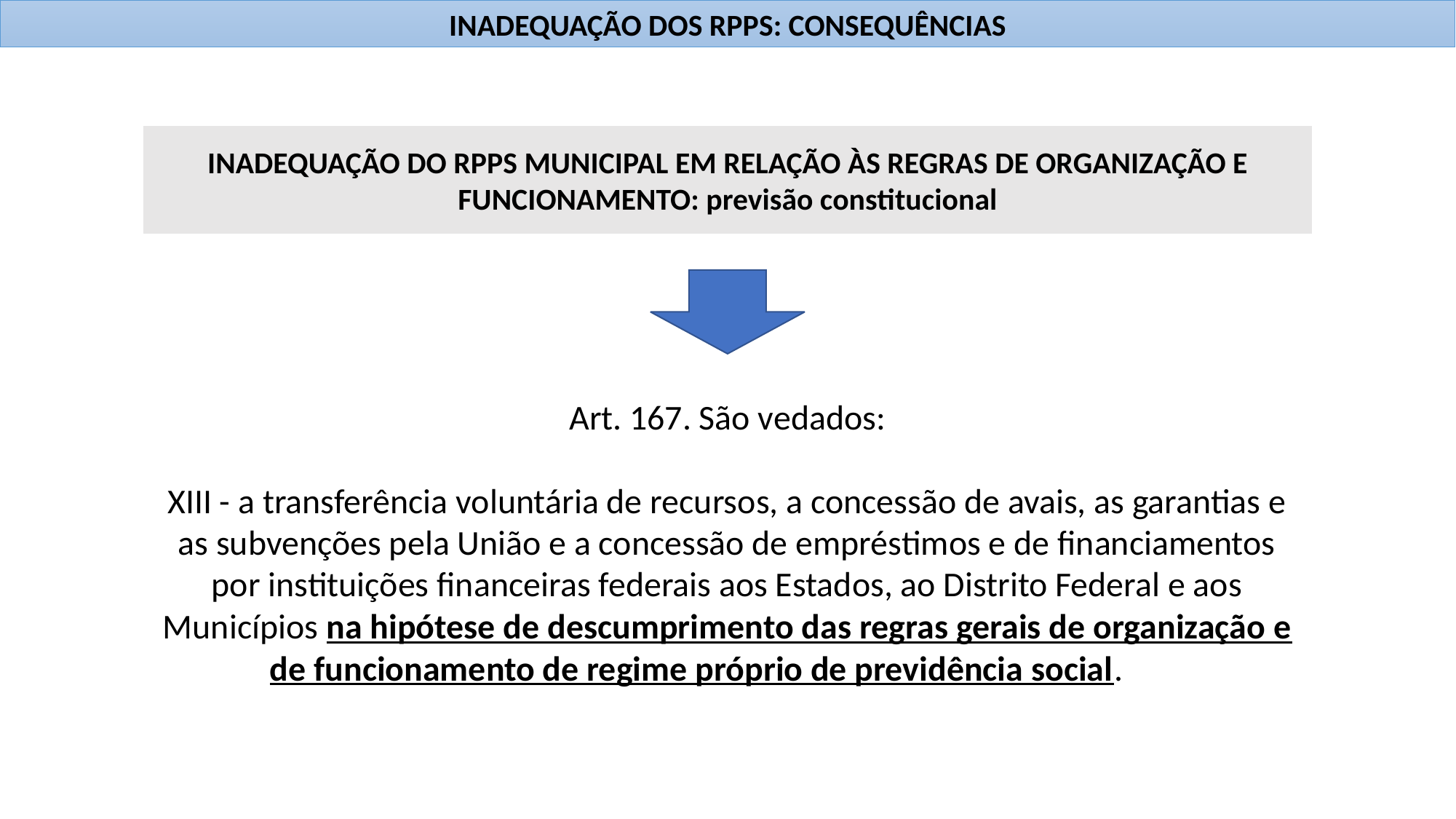

INADEQUAÇÃO DOS RPPS: CONSEQUÊNCIAS
INADEQUAÇÃO DO RPPS MUNICIPAL EM RELAÇÃO ÀS REGRAS DE ORGANIZAÇÃO E FUNCIONAMENTO: previsão constitucional

Art. 167. São vedados:

XIII - a transferência voluntária de recursos, a concessão de avais, as garantias e as subvenções pela União e a concessão de empréstimos e de financiamentos por instituições financeiras federais aos Estados, ao Distrito Federal e aos Municípios na hipótese de descumprimento das regras gerais de organização e de funcionamento de regime próprio de previdência social.